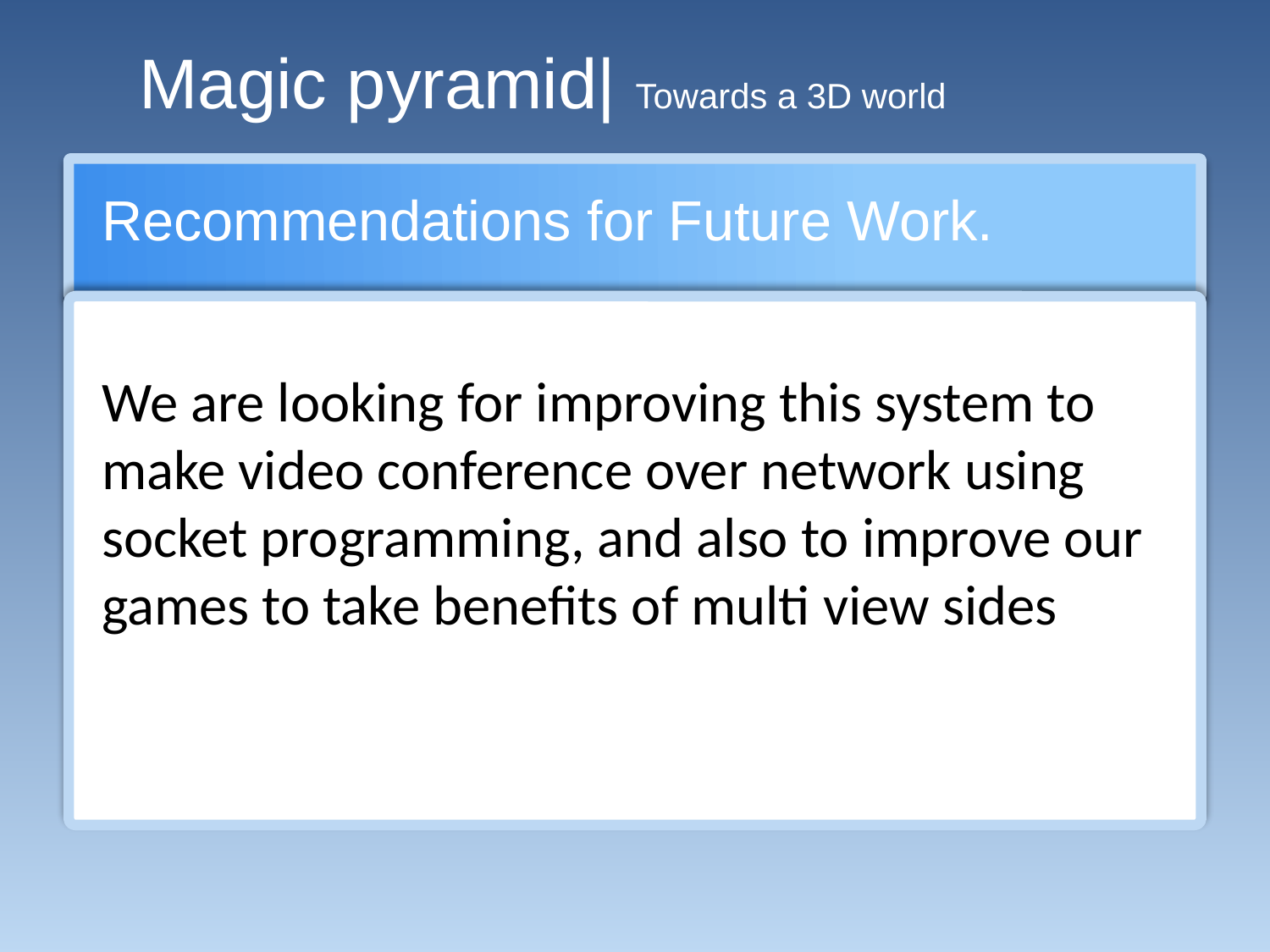

Magic pyramid|  Towards a 3D world

Recommendations for Future Work.

We are looking for improving this system to make video conference over network using socket programming, and also to improve our games to take benefits of multi view sides
CLICK HERE FOR MORE INFO